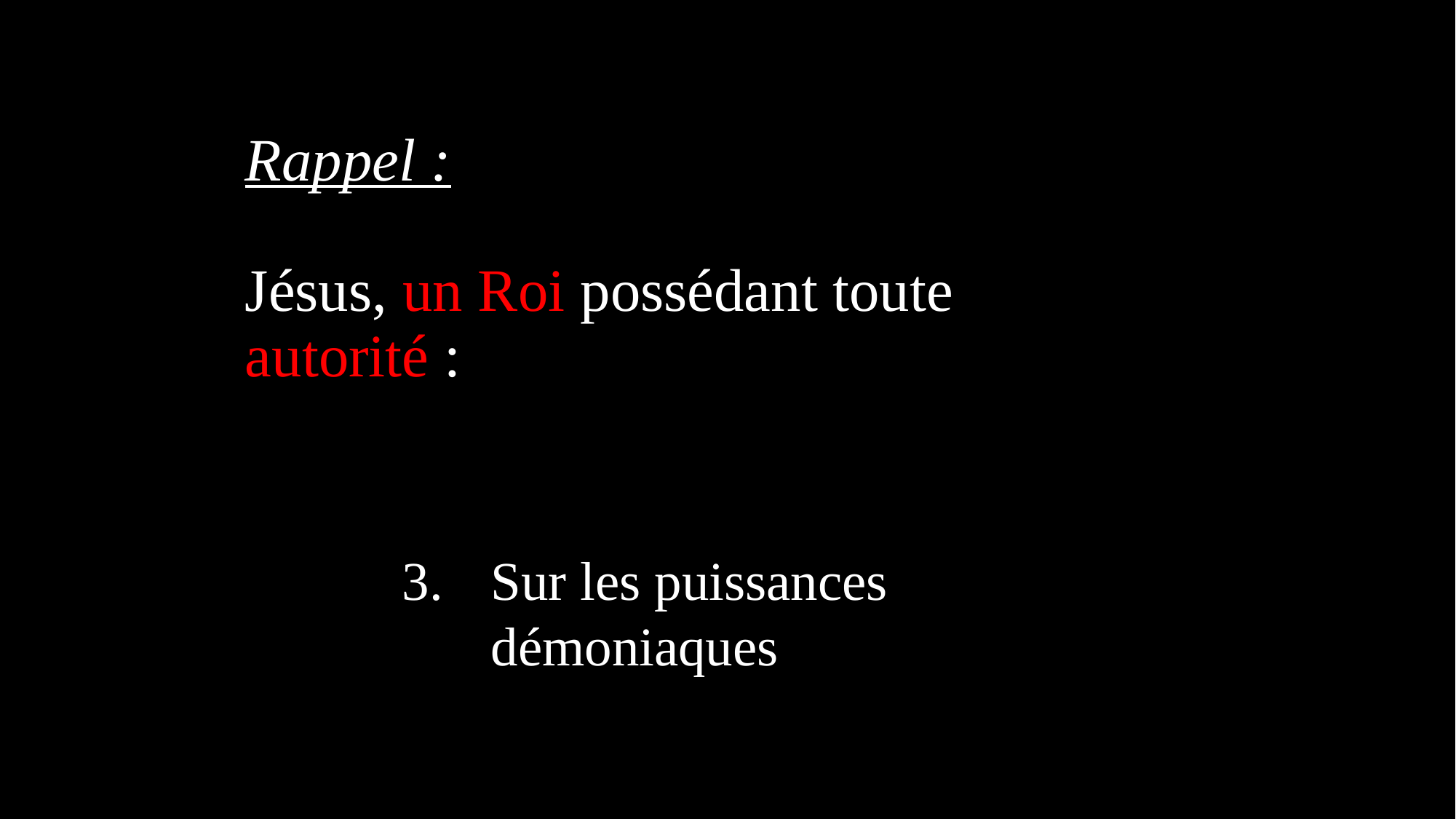

# Rappel : Jésus, un Roi possédant toute autorité :

Sur les puissances démoniaques